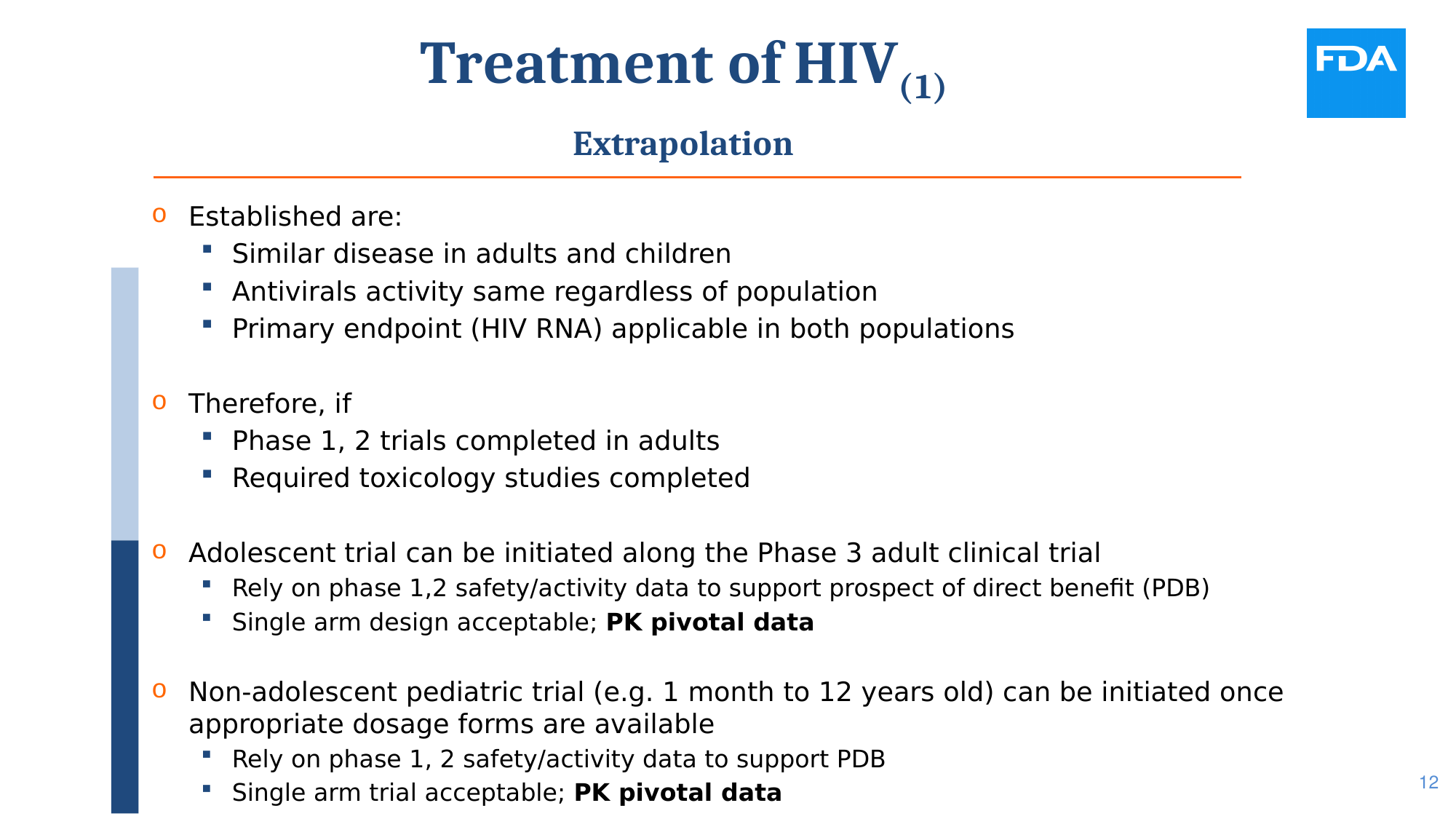

# Treatment of HIV(1) Extrapolation

Established are:
Similar disease in adults and children
Antivirals activity same regardless of population
Primary endpoint (HIV RNA) applicable in both populations

Therefore, if
Phase 1, 2 trials completed in adults
Required toxicology studies completed

Adolescent trial can be initiated along the Phase 3 adult clinical trial
Rely on phase 1,2 safety/activity data to support prospect of direct benefit (PDB)
Single arm design acceptable; PK pivotal data

Non-adolescent pediatric trial (e.g. 1 month to 12 years old) can be initiated once appropriate dosage forms are available
Rely on phase 1, 2 safety/activity data to support PDB
Single arm trial acceptable; PK pivotal data